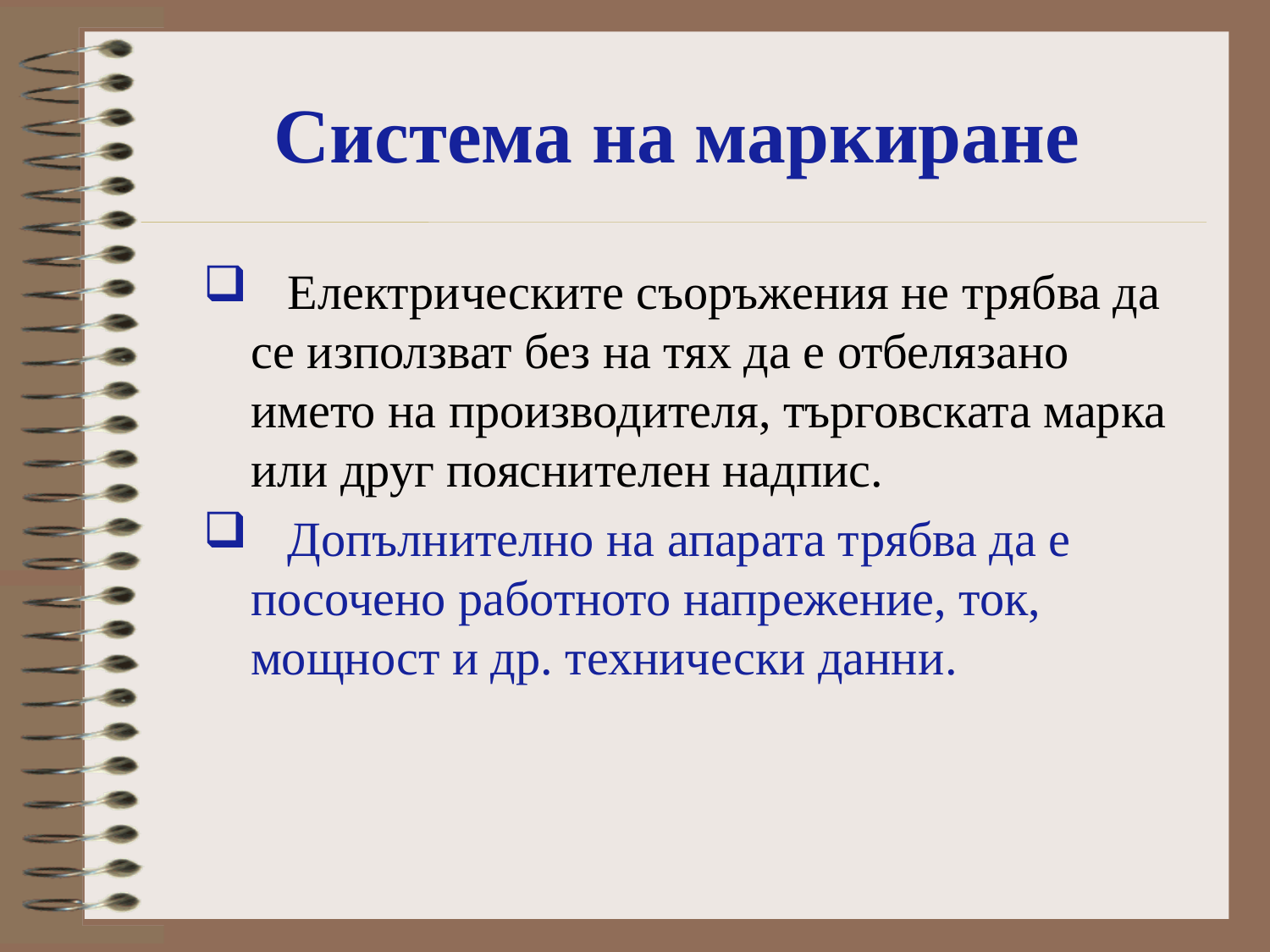

# Система на маркиране
   Електрическите съоръжения не трябва да се използват без на тях да е отбелязано името на производителя, търговската марка или друг пояснителен надпис.
   Допълнително на апарата трябва да е посочено работното напрежение, ток, мощност и др. технически данни.